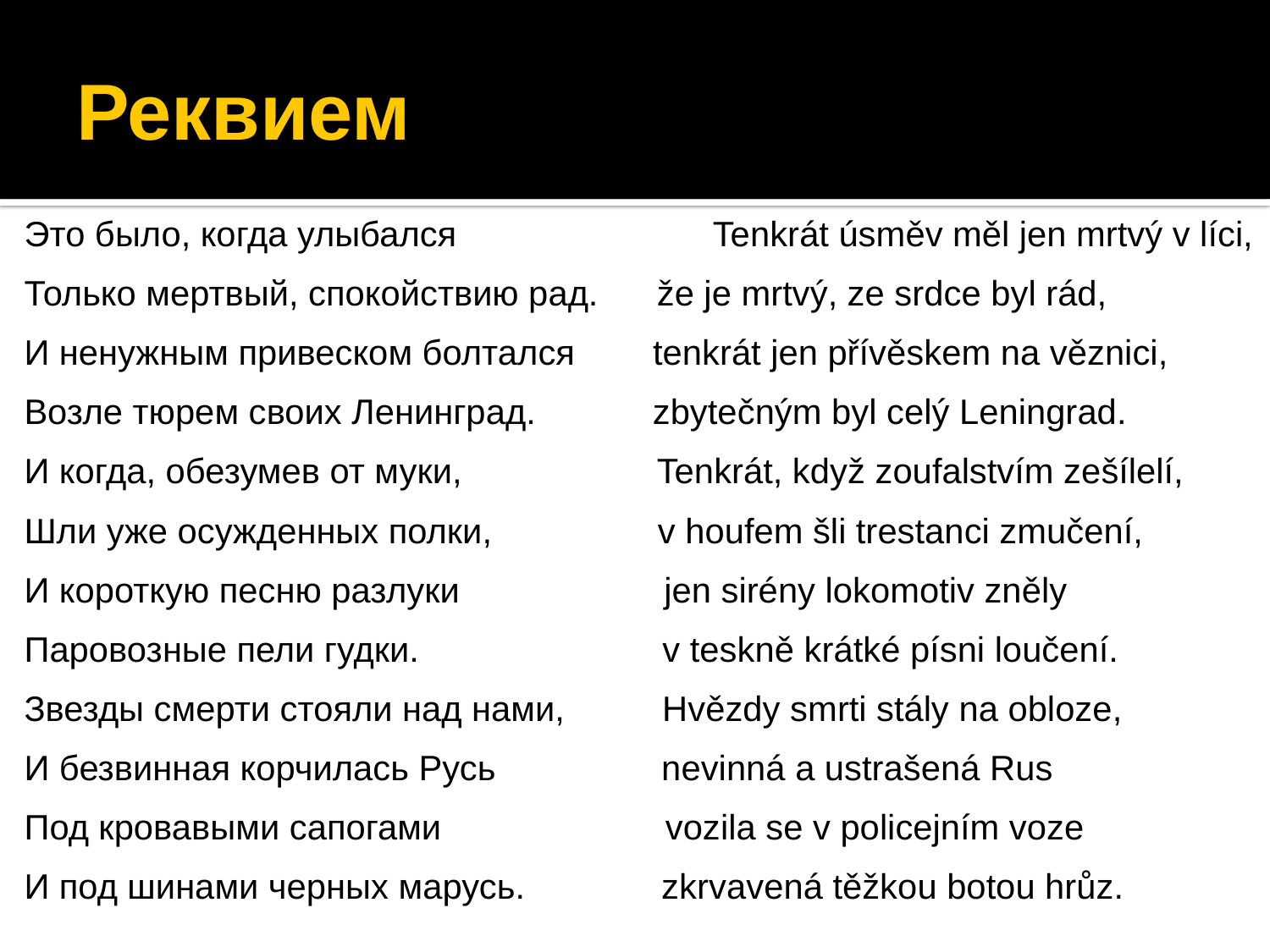

# Реквием
Это было, когда улыбался	              Tenkrát úsměv měl jen mrtvý v líci,
Только мертвый, спокойствию рад.      že je mrtvý, ze srdce byl rád,
И ненужным привеском болтался        tenkrát jen přívěskem na věznici,
Возле тюрем своих Ленинград.            zbytečným byl celý Leningrad.
И когда, обезумев от муки,                    Tenkrát, když zoufalstvím zešílelí,
Шли уже осужденных полки,                 v houfem šli trestanci zmučení,
И короткую песню разлуки                     jen sirény lokomotiv zněly
Паровозные пели гудки.                         v teskně krátké písni loučení.
Звезды смерти стояли над нами,          Hvězdy smrti stály na obloze,
И безвинная корчилась Русь                 nevinná a ustrašená Rus
Под кровавыми сапогами                       vozila se v policejním voze
И под шинами черных марусь.              zkrvavená těžkou botou hrůz.